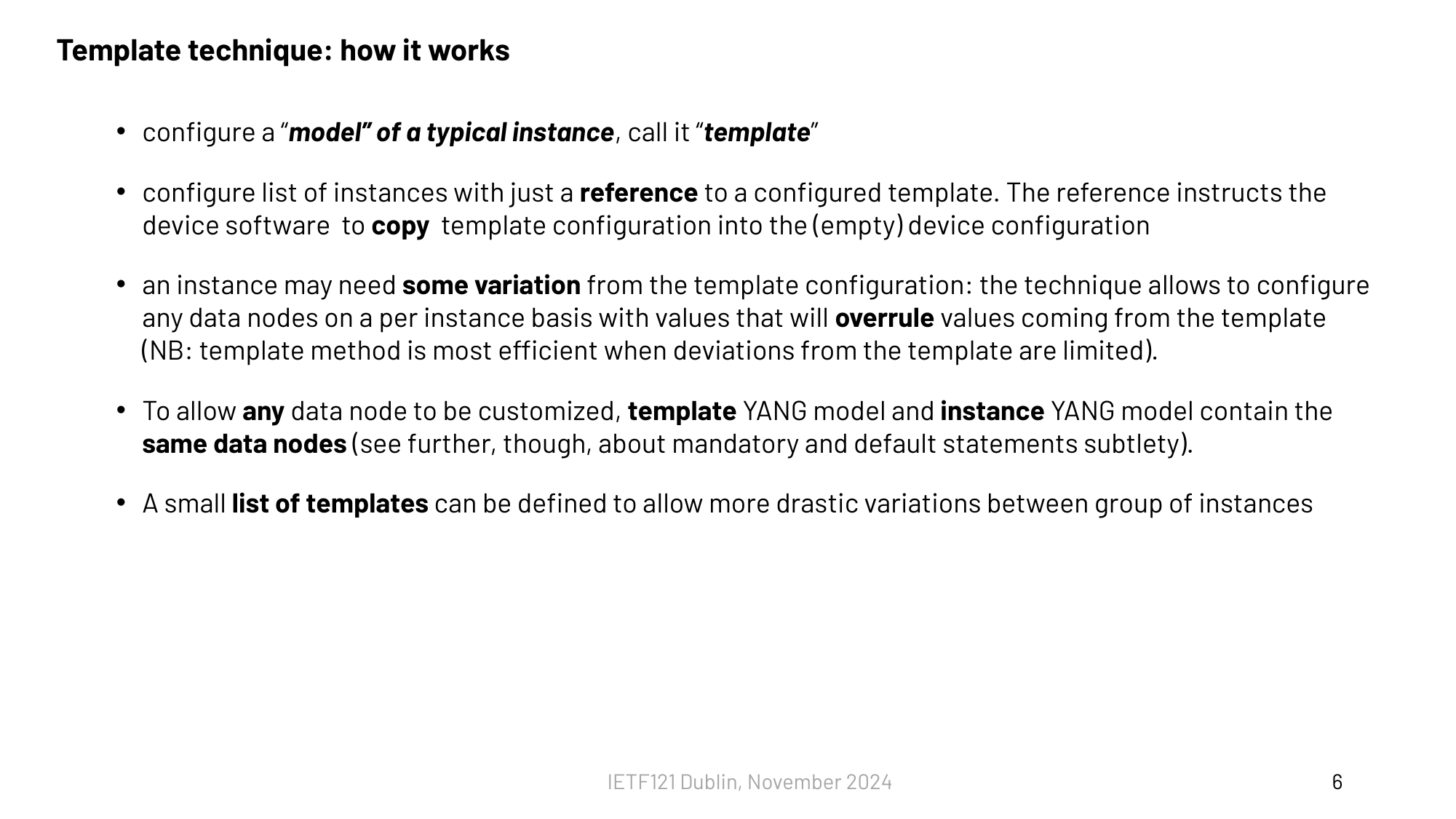

Template technique: how it works
configure a “model” of a typical instance, call it “template”
configure list of instances with just a reference to a configured template. The reference instructs the device software  to copy  template configuration into the (empty) device configuration
an instance may need some variation from the template configuration: the technique allows to configure any data nodes on a per instance basis with values that will overrule values coming from the template
(NB: template method is most efficient when deviations from the template are limited).
To allow any data node to be customized, template YANG model and instance YANG model contain the same data nodes (see further, though, about mandatory and default statements subtlety).
A small list of templates can be defined to allow more drastic variations between group of instances